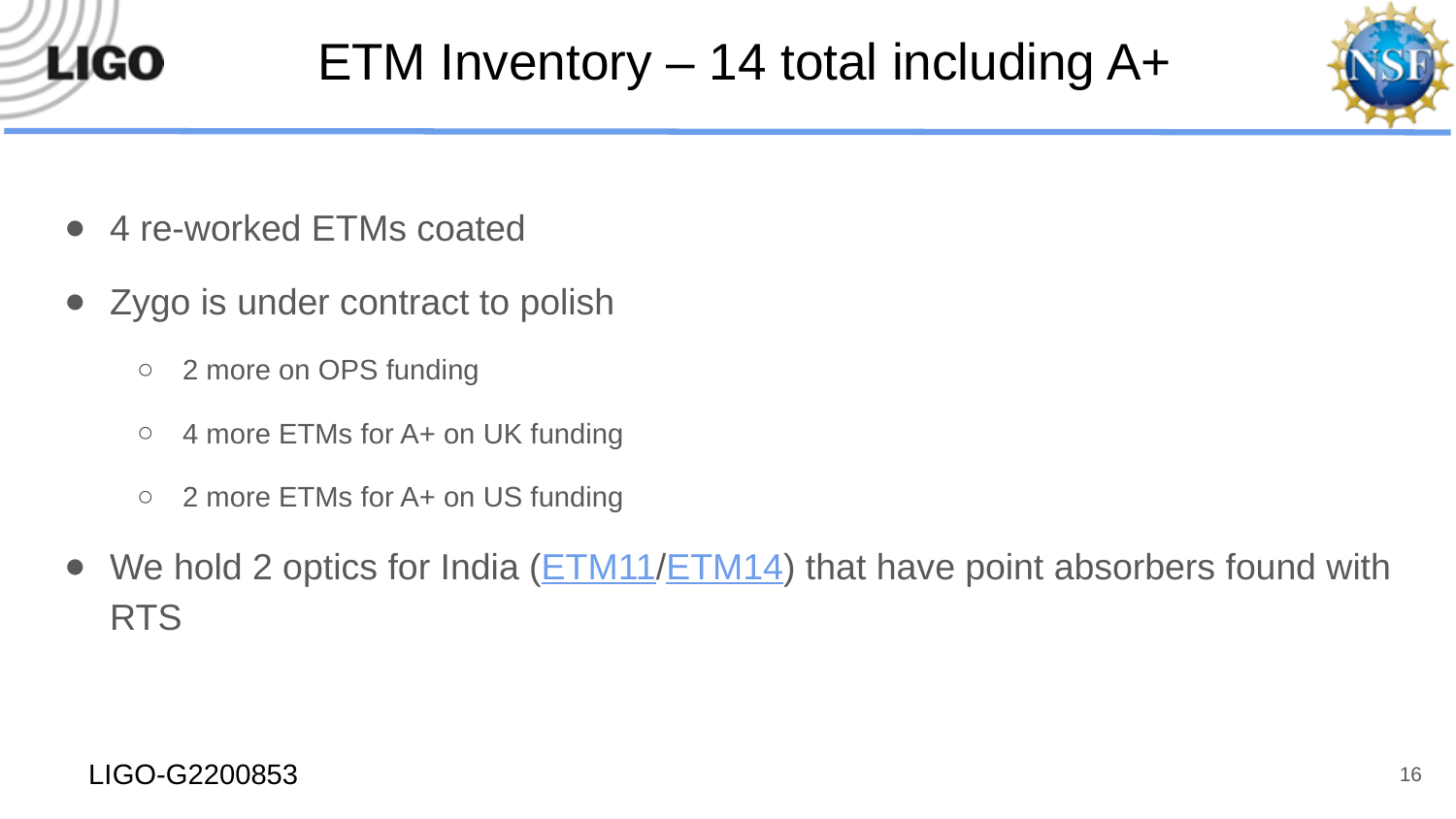

# ETM Inventory – 14 total including A+
4 re-worked ETMs coated
Zygo is under contract to polish
2 more on OPS funding
4 more ETMs for A+ on UK funding
2 more ETMs for A+ on US funding
We hold 2 optics for India (ETM11/ETM14) that have point absorbers found with RTS
16